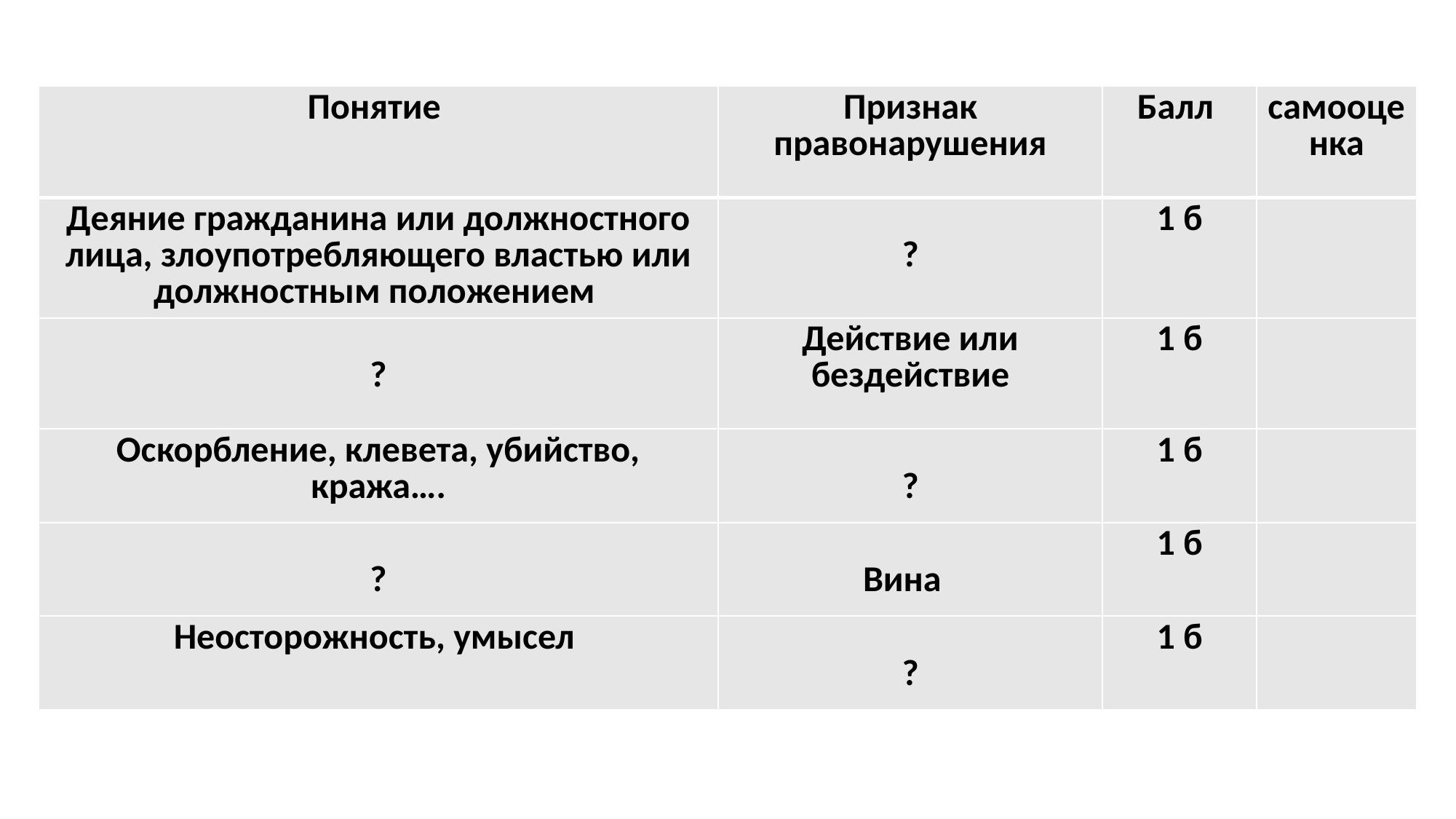

| Понятие | Признак правонарушения | Балл | самооценка |
| --- | --- | --- | --- |
| Деяние гражданина или должностного лица, злоупотребляющего властью или должностным положением | ? | 1 б |  |
| ? | Действие или бездействие | 1 б |  |
| Оскорбление, клевета, убийство, кража…. | ? | 1 б |  |
| ? | Вина | 1 б |  |
| Неосторожность, умысел | ? | 1 б |  |